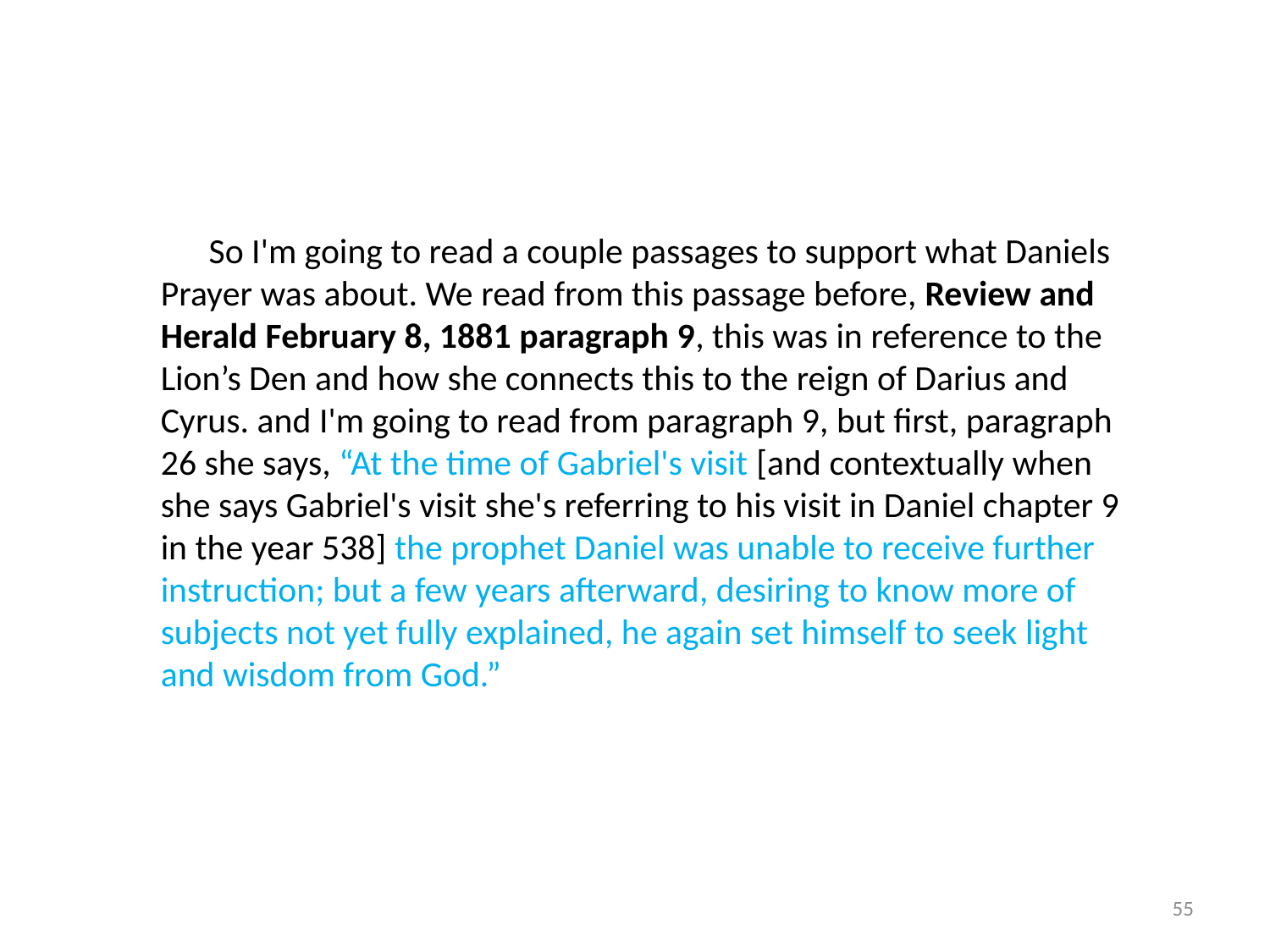

So I'm going to read a couple passages to support what Daniels Prayer was about. We read from this passage before, Review and Herald February 8, 1881 paragraph 9, this was in reference to the Lion’s Den and how she connects this to the reign of Darius and Cyrus. and I'm going to read from paragraph 9, but first, paragraph 26 she says, “At the time of Gabriel's visit [and contextually when she says Gabriel's visit she's referring to his visit in Daniel chapter 9 in the year 538] the prophet Daniel was unable to receive further instruction; but a few years afterward, desiring to know more of subjects not yet fully explained, he again set himself to seek light and wisdom from God.”
55